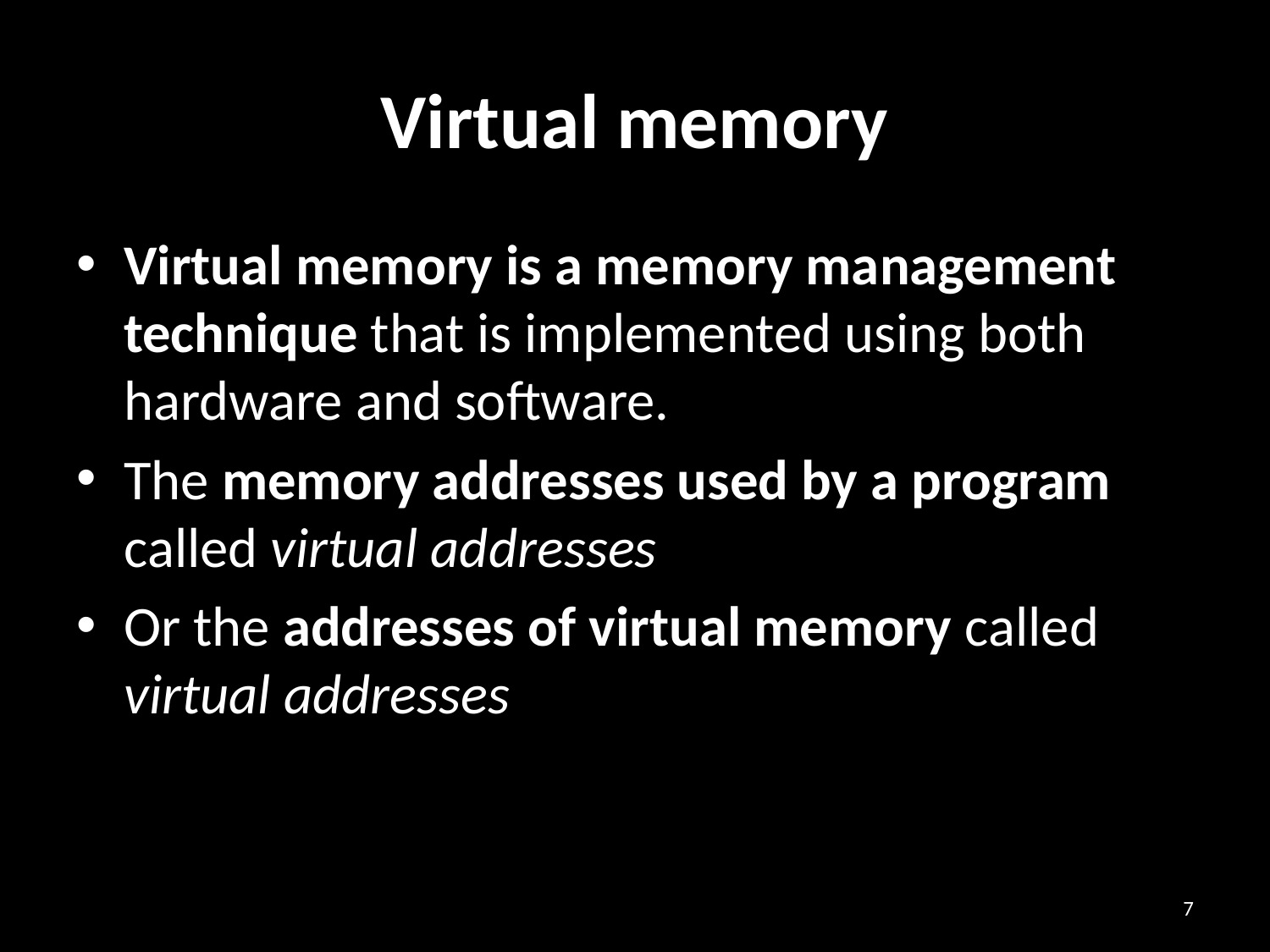

# Virtual memory
Virtual memory is a memory management technique that is implemented using both hardware and software.
The memory addresses used by a program called virtual addresses
Or the addresses of virtual memory called virtual addresses

7